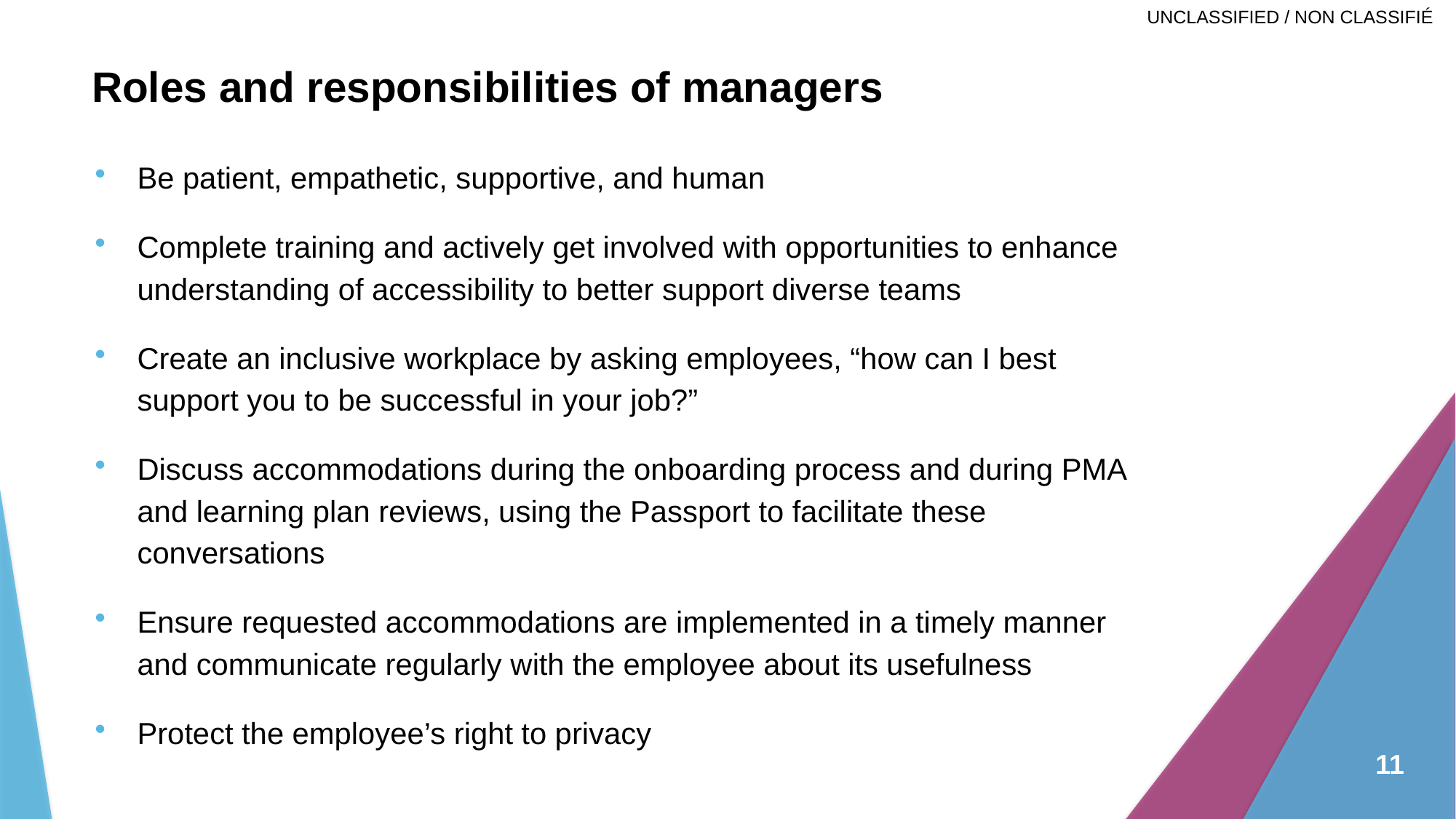

# Roles and responsibilities of managers
Be patient, empathetic, supportive, and human
Complete training and actively get involved with opportunities to enhance understanding of accessibility to better support diverse teams
Create an inclusive workplace by asking employees, “how can I best support you to be successful in your job?”
Discuss accommodations during the onboarding process and during PMA and learning plan reviews, using the Passport to facilitate these conversations
Ensure requested accommodations are implemented in a timely manner and communicate regularly with the employee about its usefulness
Protect the employee’s right to privacy
11